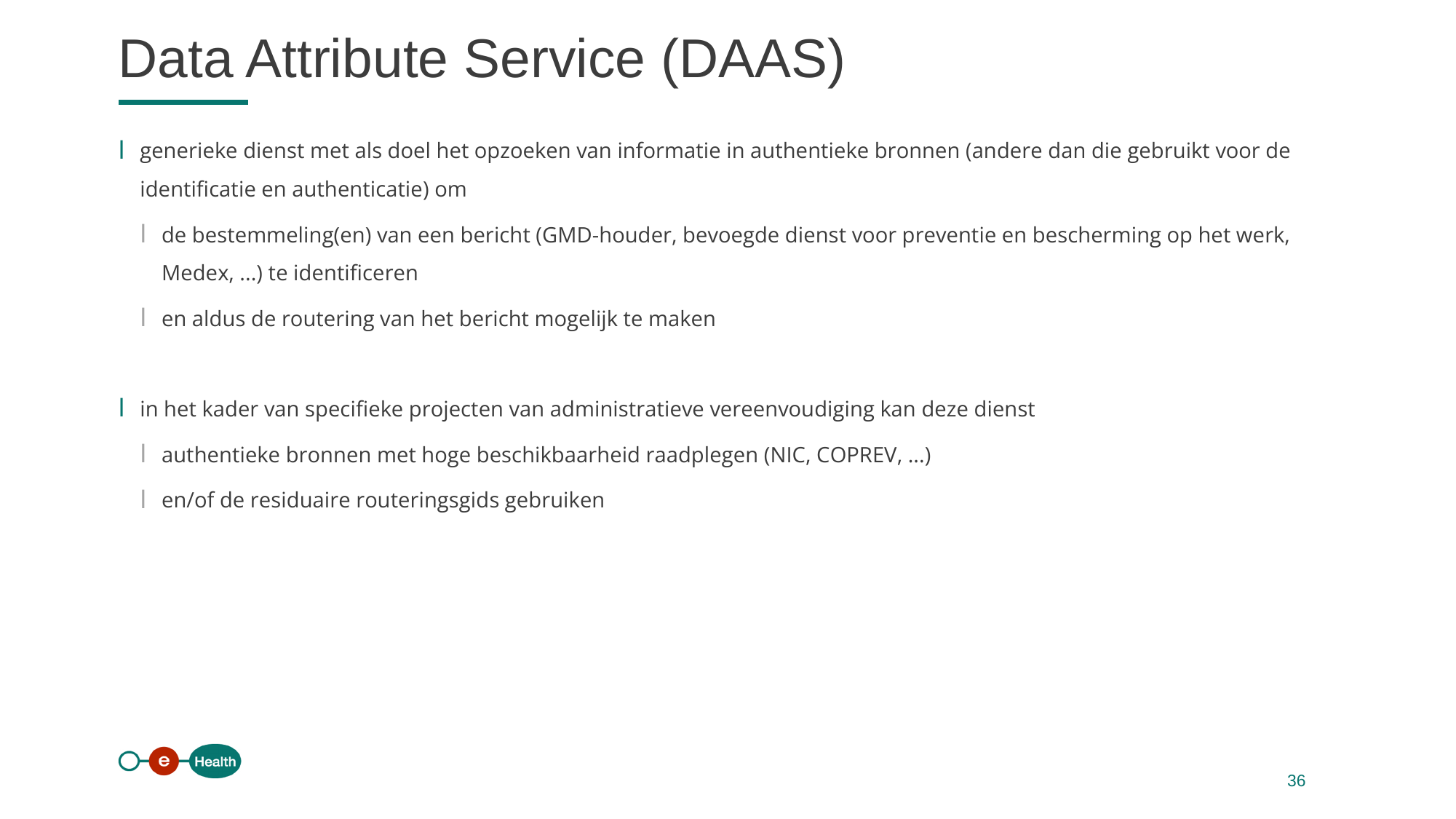

Data Attribute Service (DAAS)
generieke dienst met als doel het opzoeken van informatie in authentieke bronnen (andere dan die gebruikt voor de identificatie en authenticatie) om
de bestemmeling(en) van een bericht (GMD-houder, bevoegde dienst voor preventie en bescherming op het werk, Medex, ...) te identificeren
en aldus de routering van het bericht mogelijk te maken

in het kader van specifieke projecten van administratieve vereenvoudiging kan deze dienst
authentieke bronnen met hoge beschikbaarheid raadplegen (NIC, COPREV, ...)
en/of de residuaire routeringsgids gebruiken